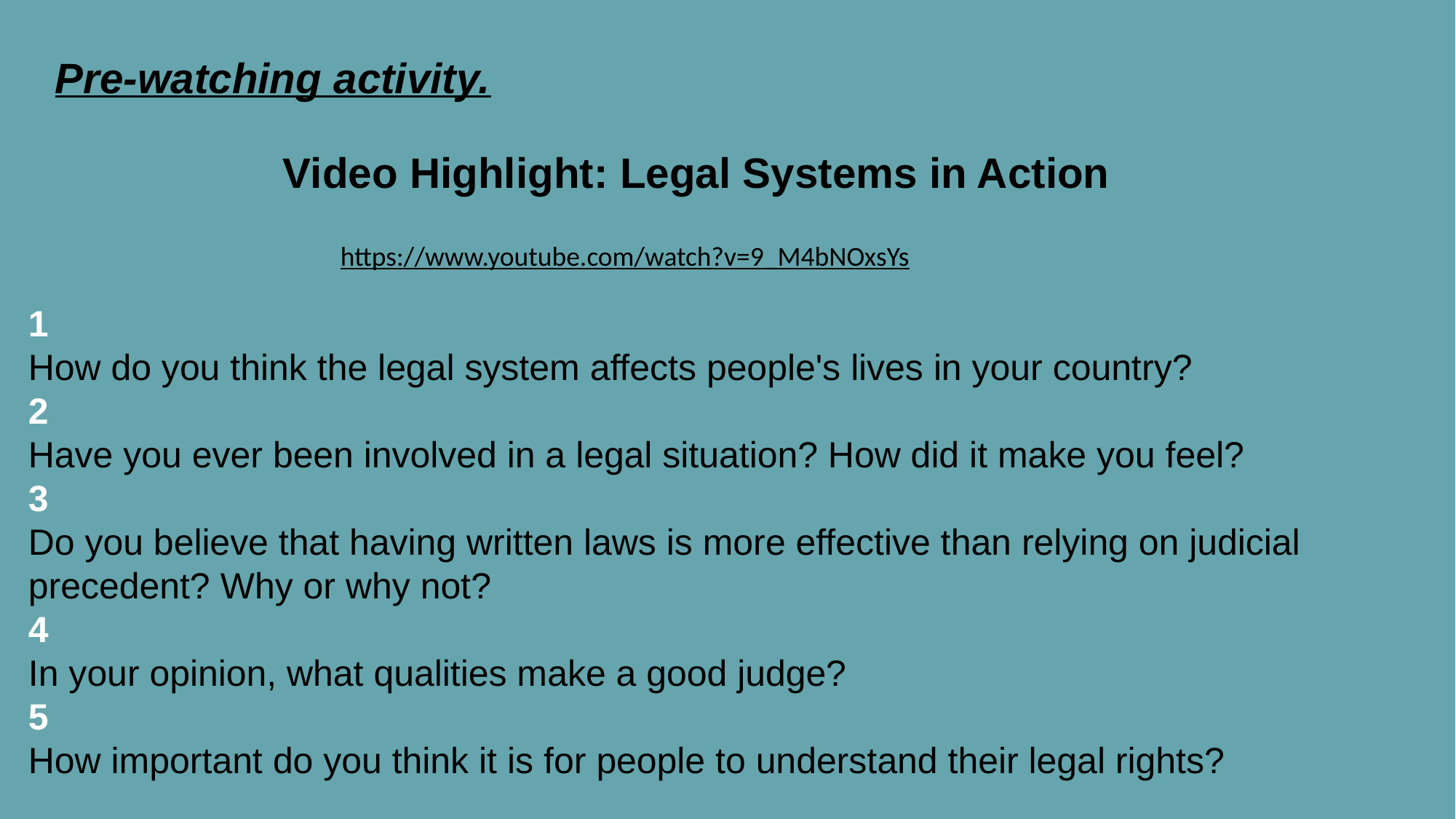

Pre-watching activity.

Video Highlight: Legal Systems in Action
https://www.youtube.com/watch?v=9_M4bNOxsYs
1
How do you think the legal system affects people's lives in your country?
2
Have you ever been involved in a legal situation? How did it make you feel?
3
Do you believe that having written laws is more effective than relying on judicial precedent? Why or why not?
4
In your opinion, what qualities make a good judge?
5
How important do you think it is for people to understand their legal rights?